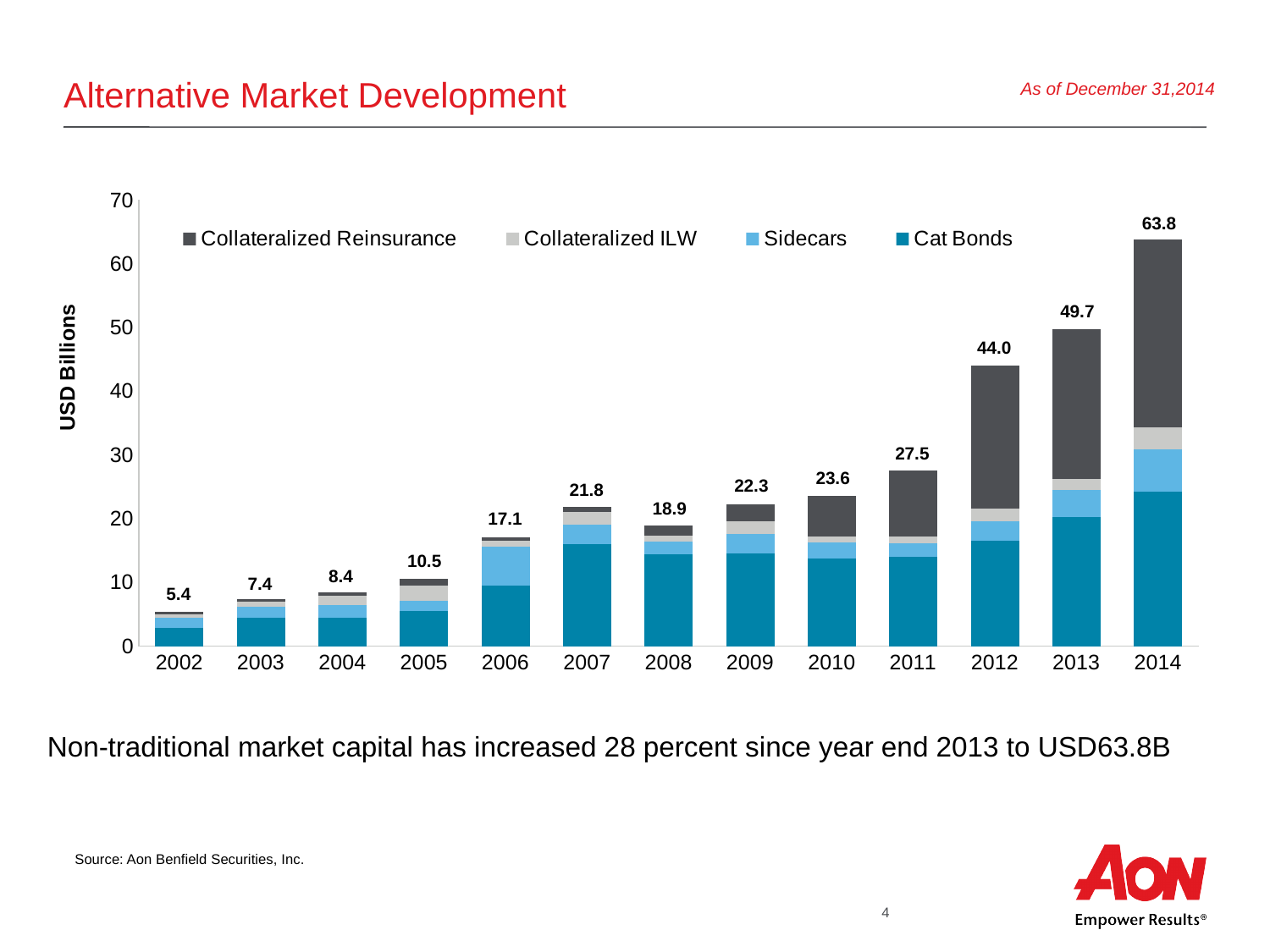

# Alternative Market Development
As of December 31,2014

### Chart

| Category | Cat Bonds | Sidecars | Collateralized ILW | Collateralized Reinsurance |
|---|---|---|---|---|
| 2002 | 2.8953559999999996 | 1.5 | 0.6 | 0.4 |
| 2003 | 4.435846 | 1.8 | 0.8 | 0.3999999999999999 |
| 2004 | 4.391790000000001 | 2.0 | 1.5 | 0.5 |
| 2005 | 5.548490000000002 | 1.5 | 2.5 | 1.0 |
| 2006 | 9.552700000000002 | 6.0 | 1.0 | 0.5 |
| 2007 | 16.049788 | 3.0 | 2.0 | 0.7999999999999998 |
| 2008 | 14.380187329999998 | 2.0 | 1.0 | 1.49144 |
| 2009 | 14.569862329999998 | 3.0 | 2.0 | 2.729238 |
| 2010 | 13.74657493 | 2.5 | 1.0 | 6.339161 |
| 2011 | 13.947059000000001 | 2.2 | 1.0 | 10.387403 |
| 2012 | 16.539952900000003 | 3.0 | 2.0 | 22.5 |
| 2013 | 20.3 | 4.15 | 1.8 | 23.443256 |
| 2014 | 24.3 | 6.6 | 3.5 | 29.4 |
63.8
49.7
44.0
USD Billions
27.5
23.6
22.3
21.8
18.9
17.1
10.5
8.4
7.4
5.4
Non-traditional market capital has increased 28 percent since year end 2013 to USD63.8B
Source: Aon Benfield Securities, Inc.